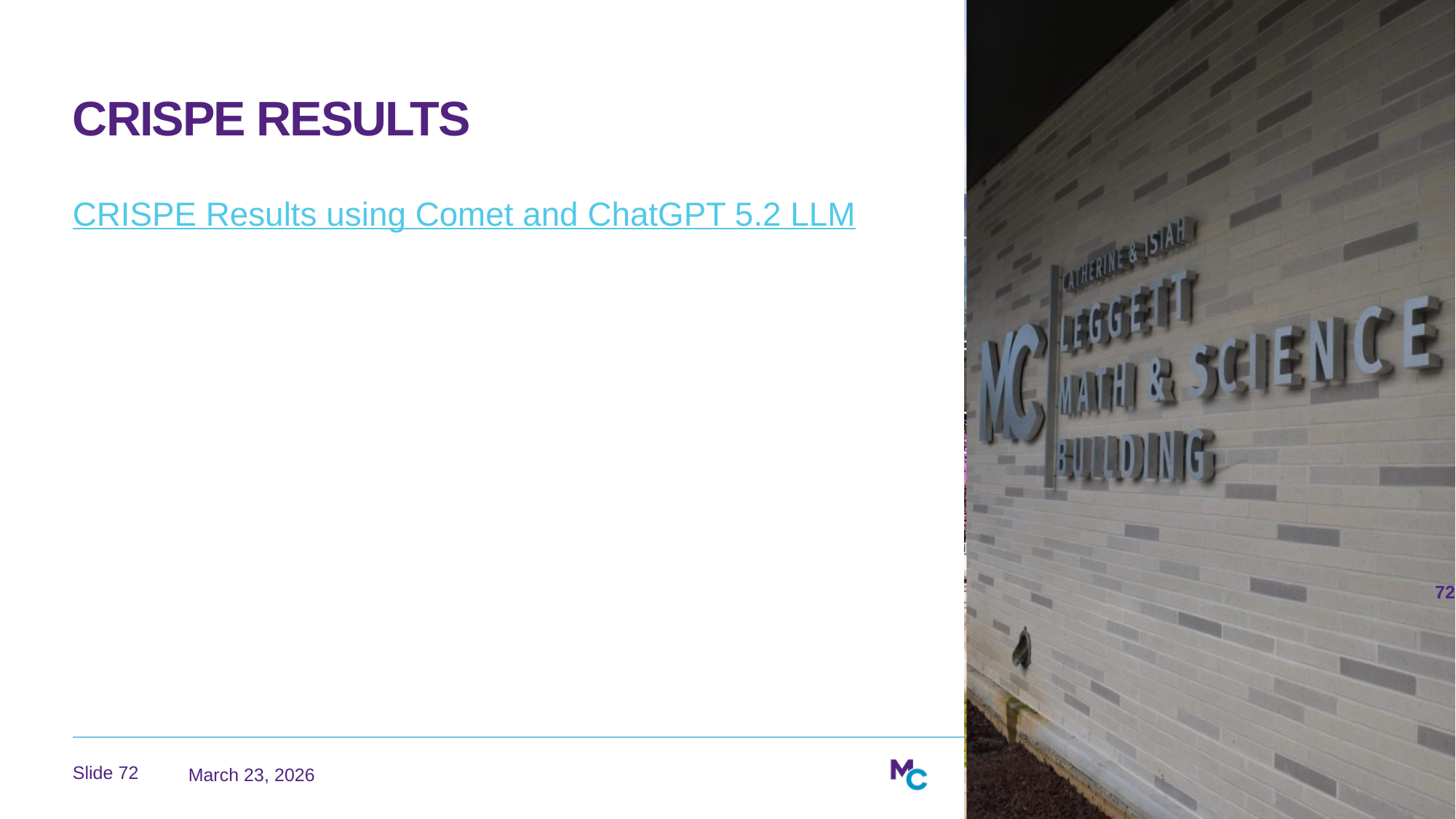

# CRISPE Results
CRISPE Results using Comet and ChatGPT 5.2 LLM
72
March 23, 2026